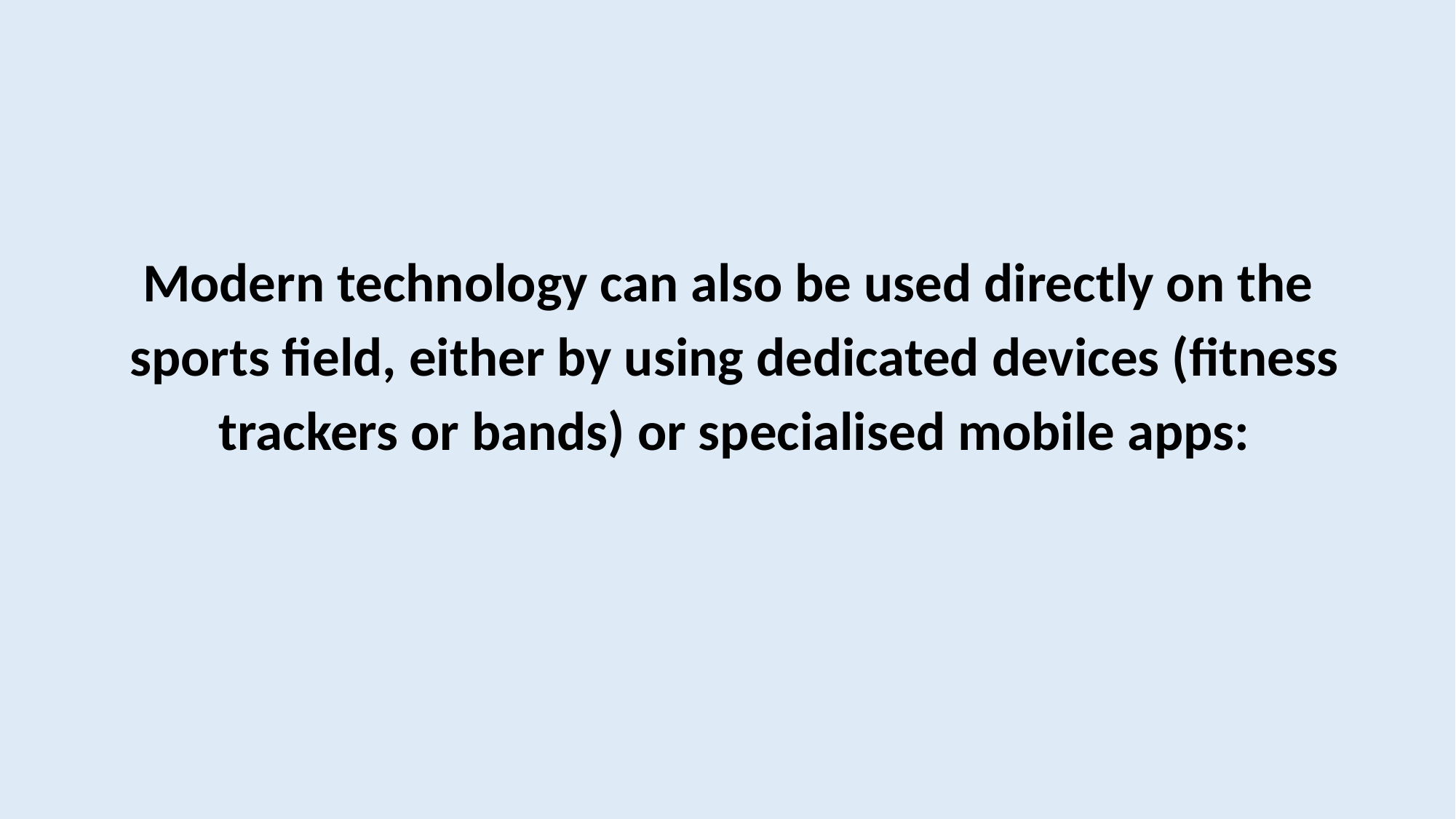

Modern technology can also be used directly on the
 sports field, either by using dedicated devices (fitness
 trackers or bands) or specialised mobile apps: